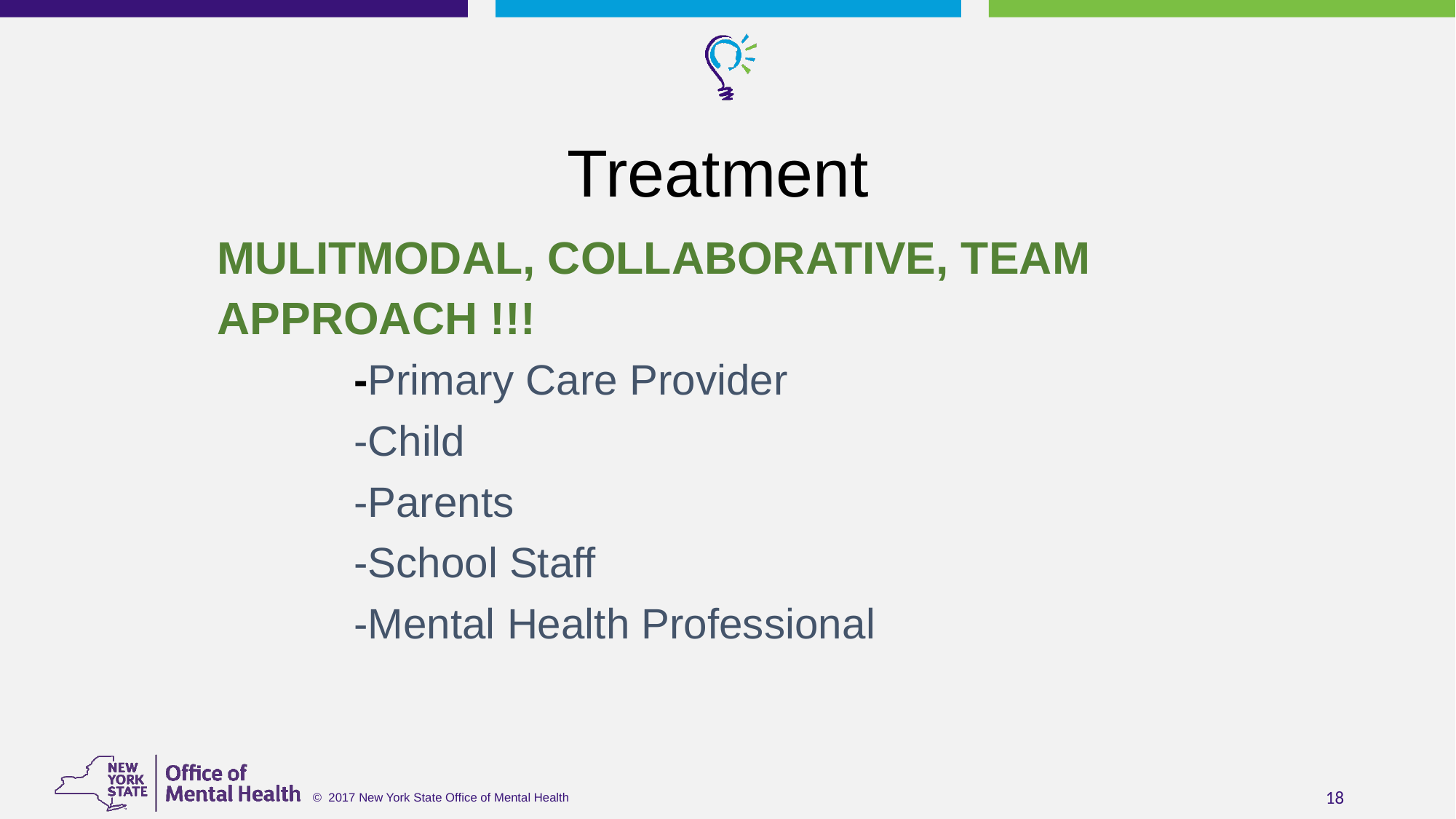

# Treatment
MULITMODAL, COLLABORATIVE, TEAM APPROACH !!!
		-Primary Care Provider
		-Child
		-Parents
		-School Staff
		-Mental Health Professional